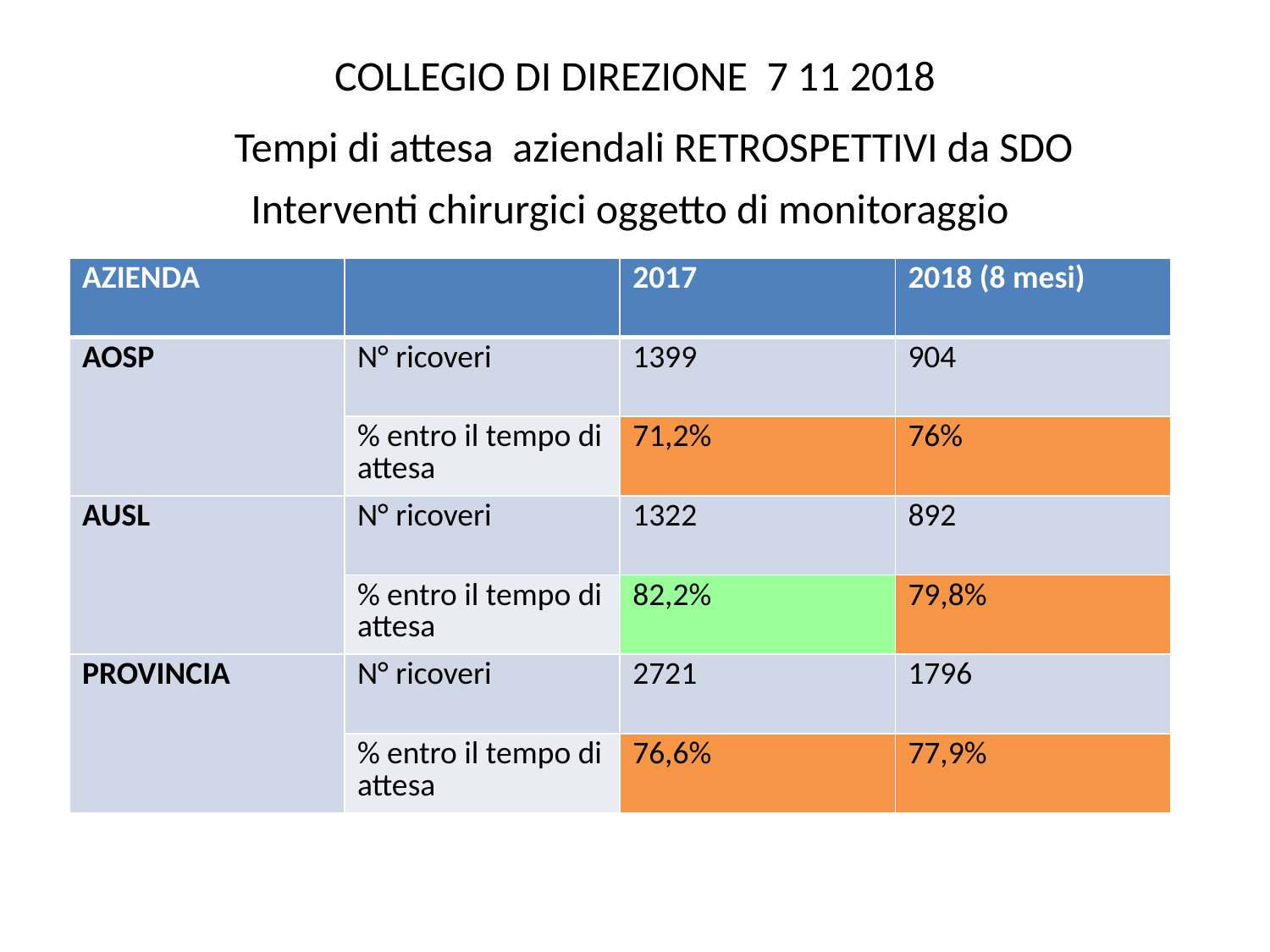

# COLLEGIO DI DIREZIONE  7 11 2018
	Tempi di attesa  aziendali RETROSPETTIVI da SDO
Interventi chirurgici oggetto di monitoraggio

| AZIENDA |  | 2017 | 2018 (8 mesi) |
| --- | --- | --- | --- |
| AOSP | N° ricoveri | 1399 | 904 |
|  | % entro il tempo di attesa | 71,2% | 76% |
| AUSL | N° ricoveri | 1322 | 892 |
|  | % entro il tempo di attesa | 82,2% | 79,8% |
| PROVINCIA | N° ricoveri | 2721 | 1796 |
|  | % entro il tempo di attesa | 76,6% | 77,9% |